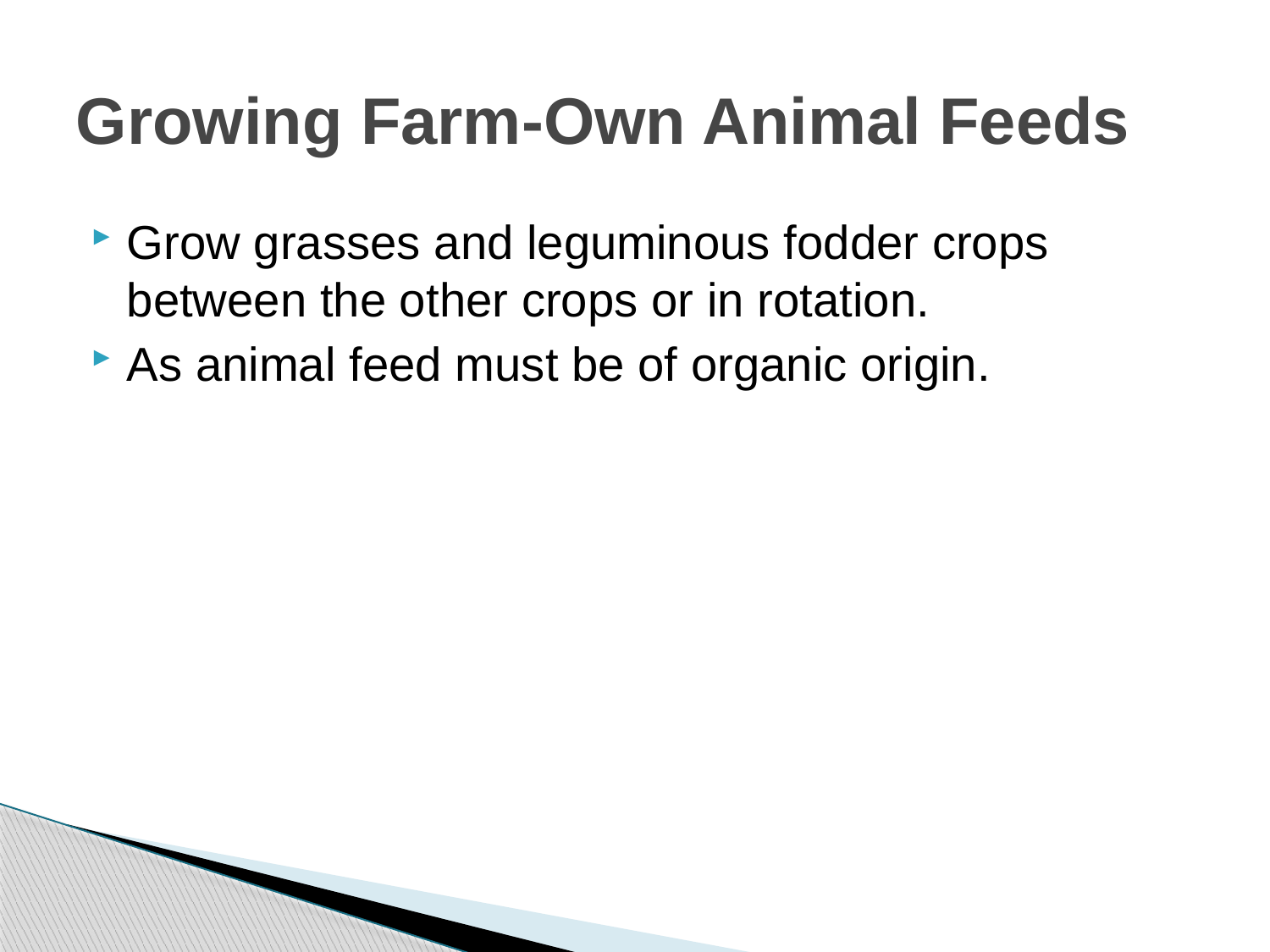

# Growing Farm-Own Animal Feeds
Grow grasses and leguminous fodder crops between the other crops or in rotation.
As animal feed must be of organic origin.